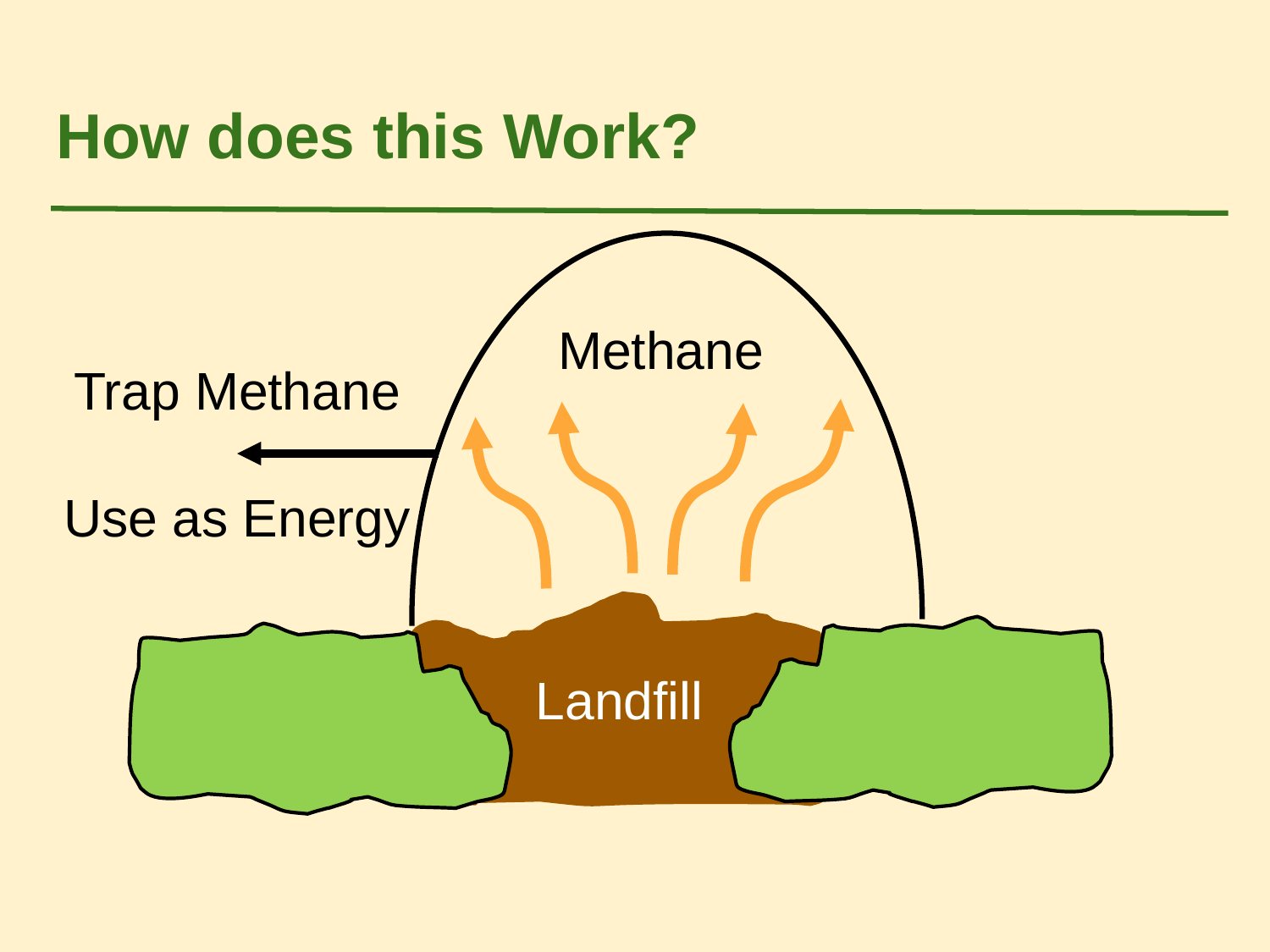

# How does this Work?

Methane
Landfill

Trap Methane

Use as Energy